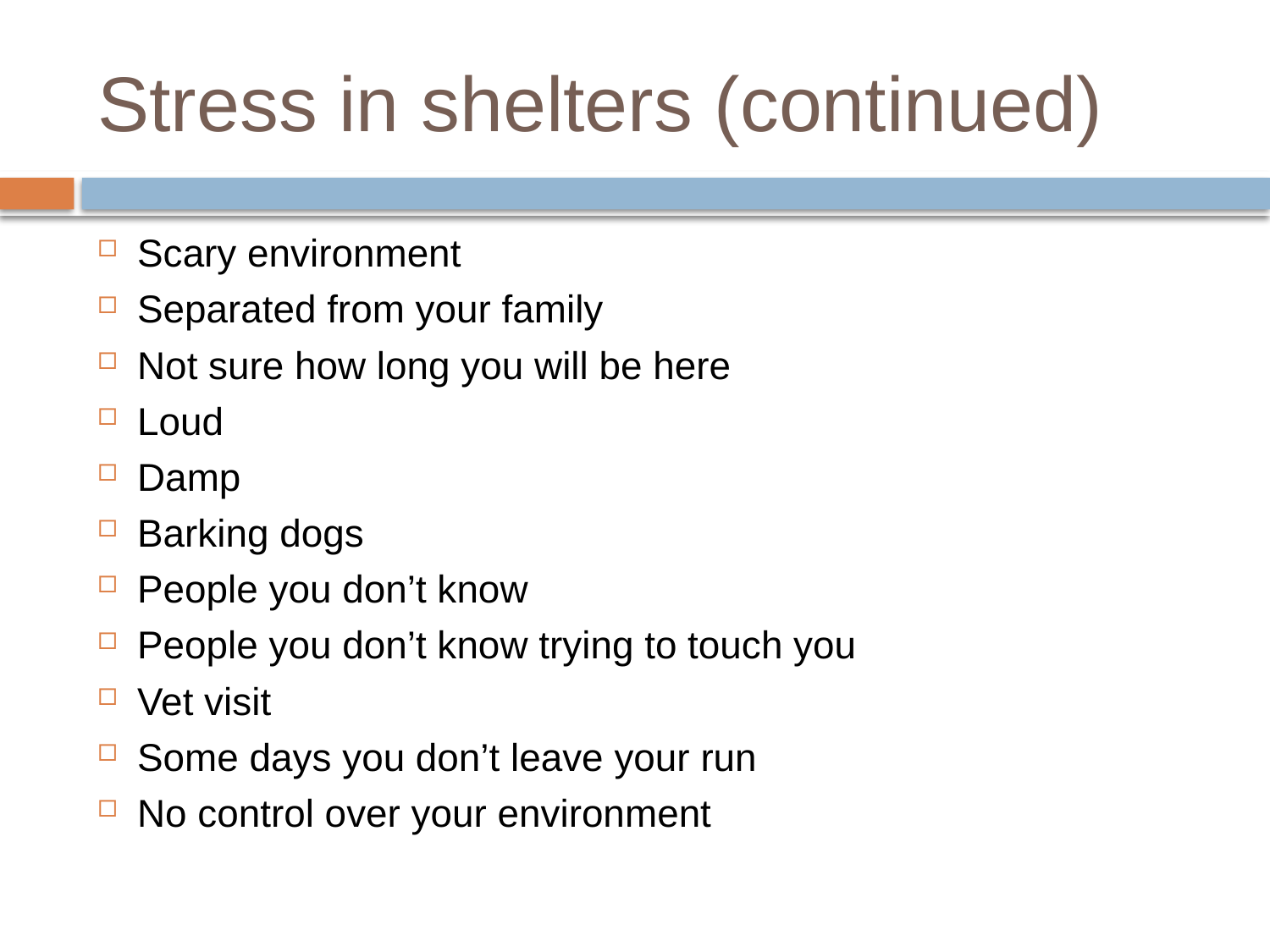

# Stress in shelters (continued)
Scary environment
Separated from your family
Not sure how long you will be here
Loud
Damp
Barking dogs
People you don’t know
People you don’t know trying to touch you
Vet visit
Some days you don’t leave your run
No control over your environment